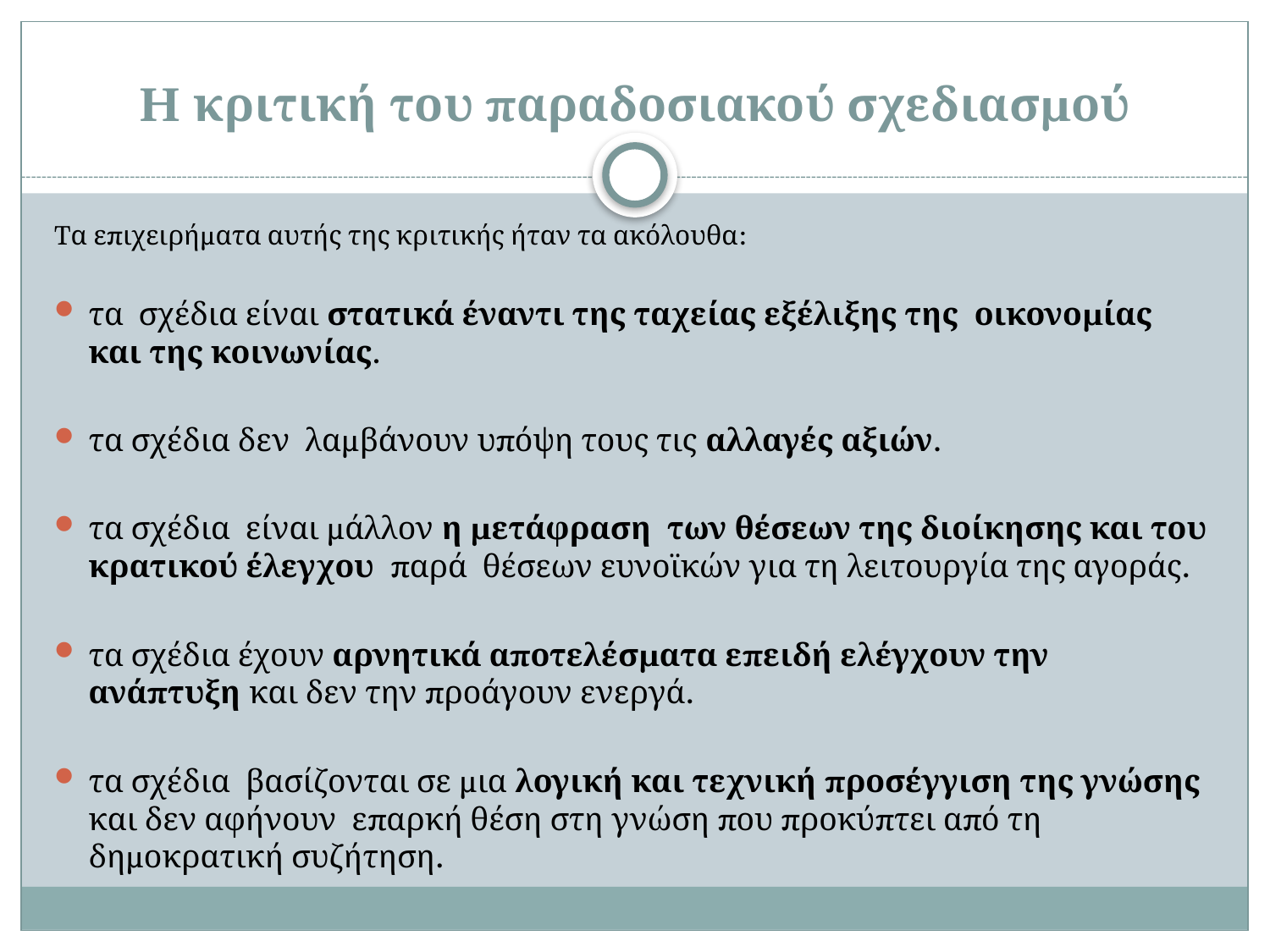

# H κριτική του παραδοσιακού σχεδιασμού
Τα επιχειρήματα αυτής της κριτικής ήταν τα ακόλουθα:

τα  σχέδια είναι στατικά έναντι της ταχείας εξέλιξης της  οικονομίας και της κοινωνίας.

τα σχέδια δεν  λαμβάνουν υπόψη τους τις αλλαγές αξιών.

τα σχέδια  είναι μάλλον η μετάφραση  των θέσεων της διοίκησης και του κρατικού έλεγχου  παρά  θέσεων ευνοϊκών για τη λειτουργία της αγοράς.

τα σχέδια έχουν αρνητικά αποτελέσματα επειδή ελέγχουν την ανάπτυξη και δεν την προάγουν ενεργά.

τα σχέδια  βασίζονται σε μια λογική και τεχνική προσέγγιση της γνώσης και δεν αφήνουν  επαρκή θέση στη γνώση που προκύπτει από τη δημοκρατική συζήτηση.